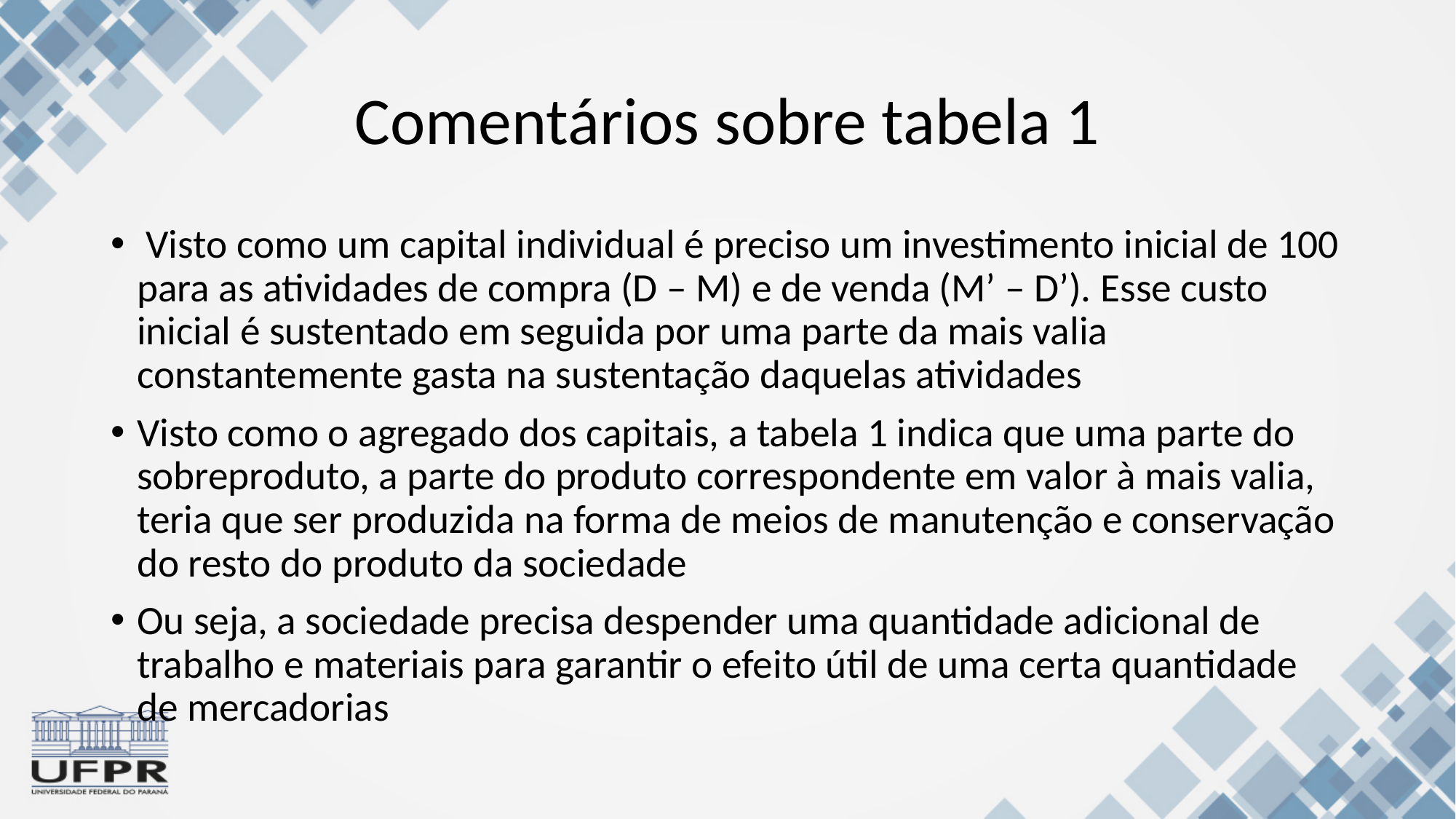

# Comentários sobre tabela 1
 Visto como um capital individual é preciso um investimento inicial de 100 para as atividades de compra (D – M) e de venda (M’ – D’). Esse custo inicial é sustentado em seguida por uma parte da mais valia constantemente gasta na sustentação daquelas atividades
Visto como o agregado dos capitais, a tabela 1 indica que uma parte do sobreproduto, a parte do produto correspondente em valor à mais valia, teria que ser produzida na forma de meios de manutenção e conservação do resto do produto da sociedade
Ou seja, a sociedade precisa despender uma quantidade adicional de trabalho e materiais para garantir o efeito útil de uma certa quantidade de mercadorias